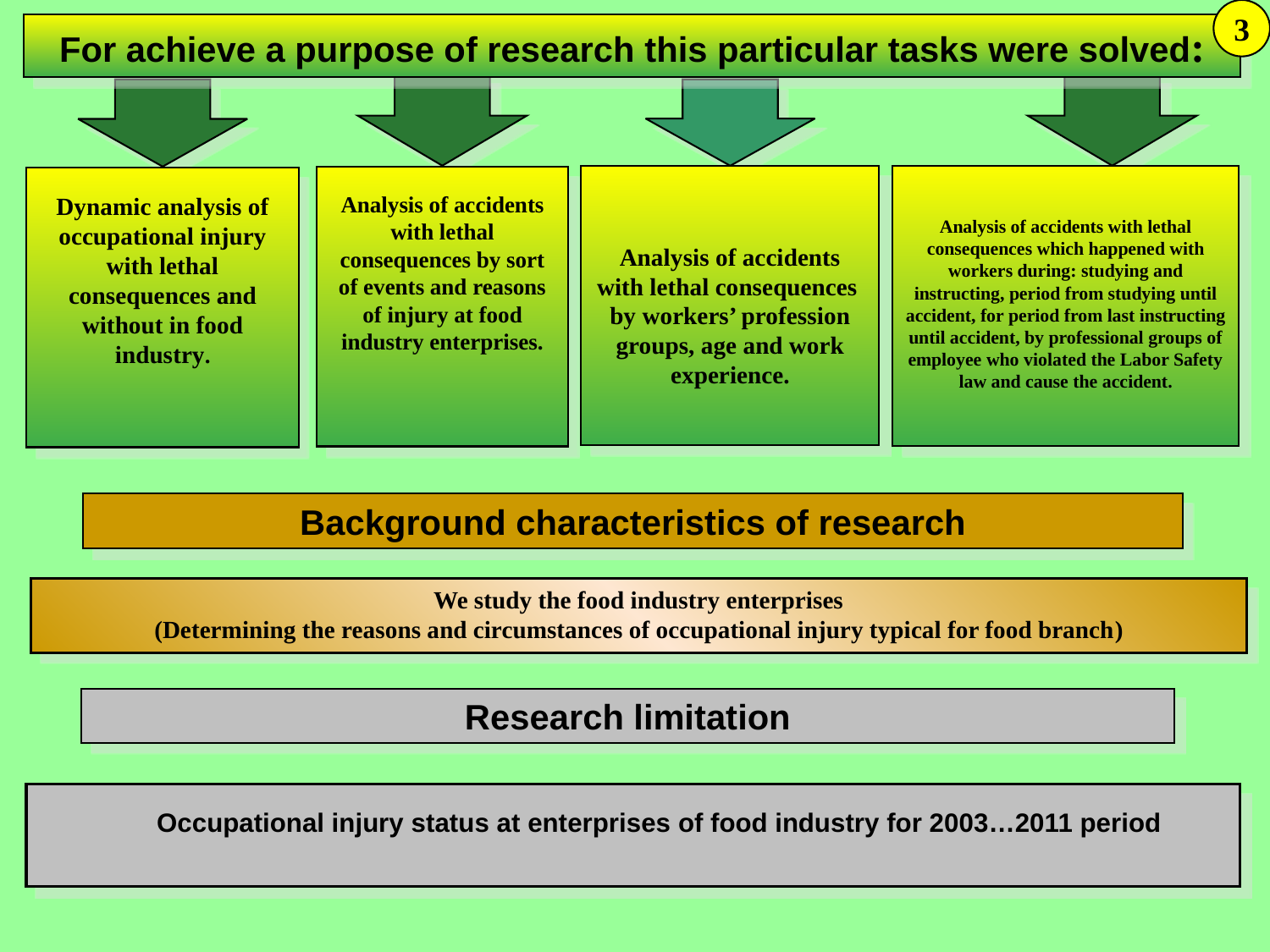

3
For achieve a purpose of research this particular tasks were solved:

Analysis of accidents with lethal consequences  by workers’ profession groups, age and work experience.

Analysis of accidents with lethal consequences which happened with workers during: studying and instructing, period from studying until accident, for period from last instructing until accident, by professional groups of employee who violated the Labor Safety law and cause the accident.

Analysis of accidents with lethal consequences by sort of events and reasons of injury at food industry enterprises.

Dynamic analysis of occupational injury with lethal consequences and without in food industry.

Background characteristics of research
We study the food industry enterprises
(Determining the reasons and circumstances of occupational injury typical for food branch)

Research limitation

Occupational injury status at enterprises of food industry for 2003…2011 period